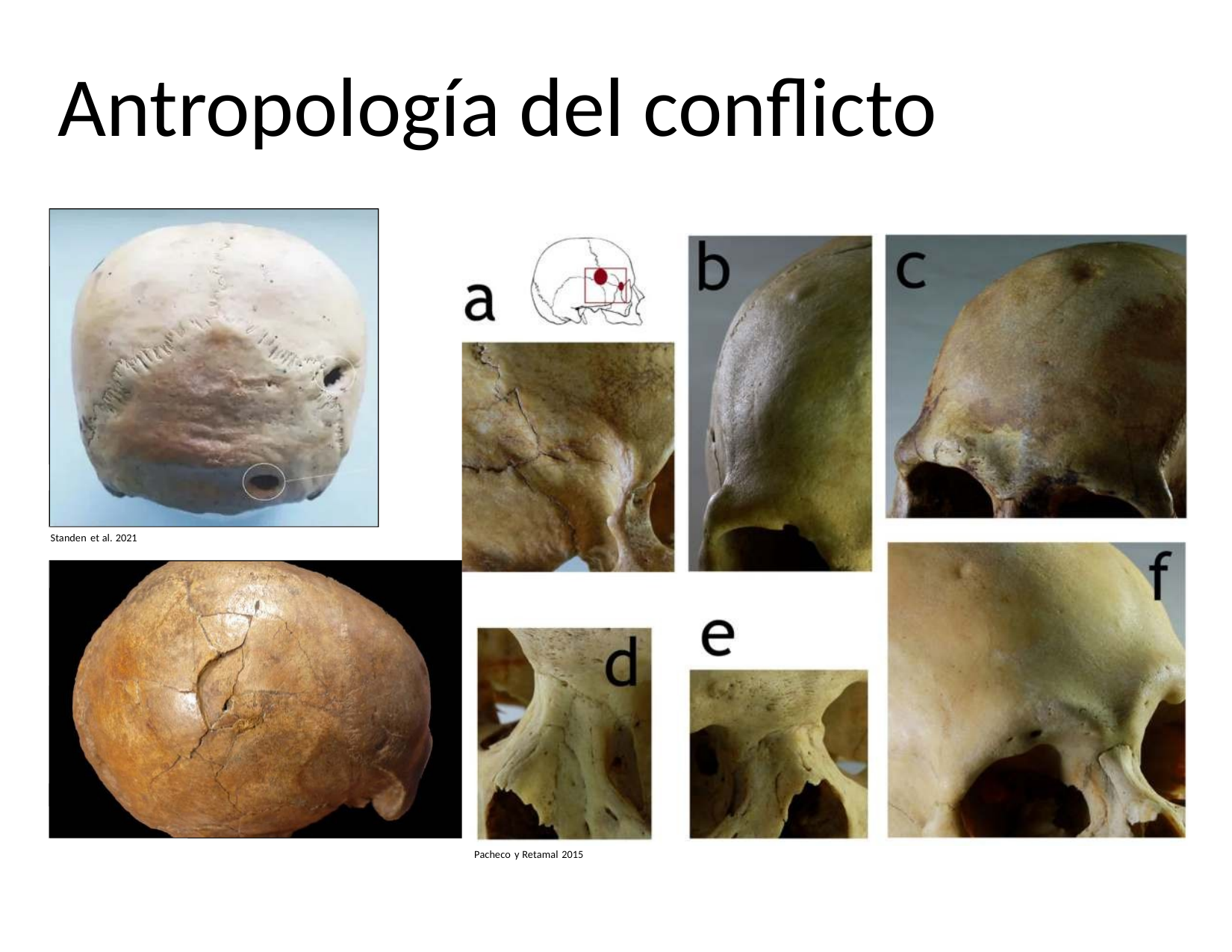

Antropología del conflicto

Standen et al. 2021

Pacheco y Retamal 2015